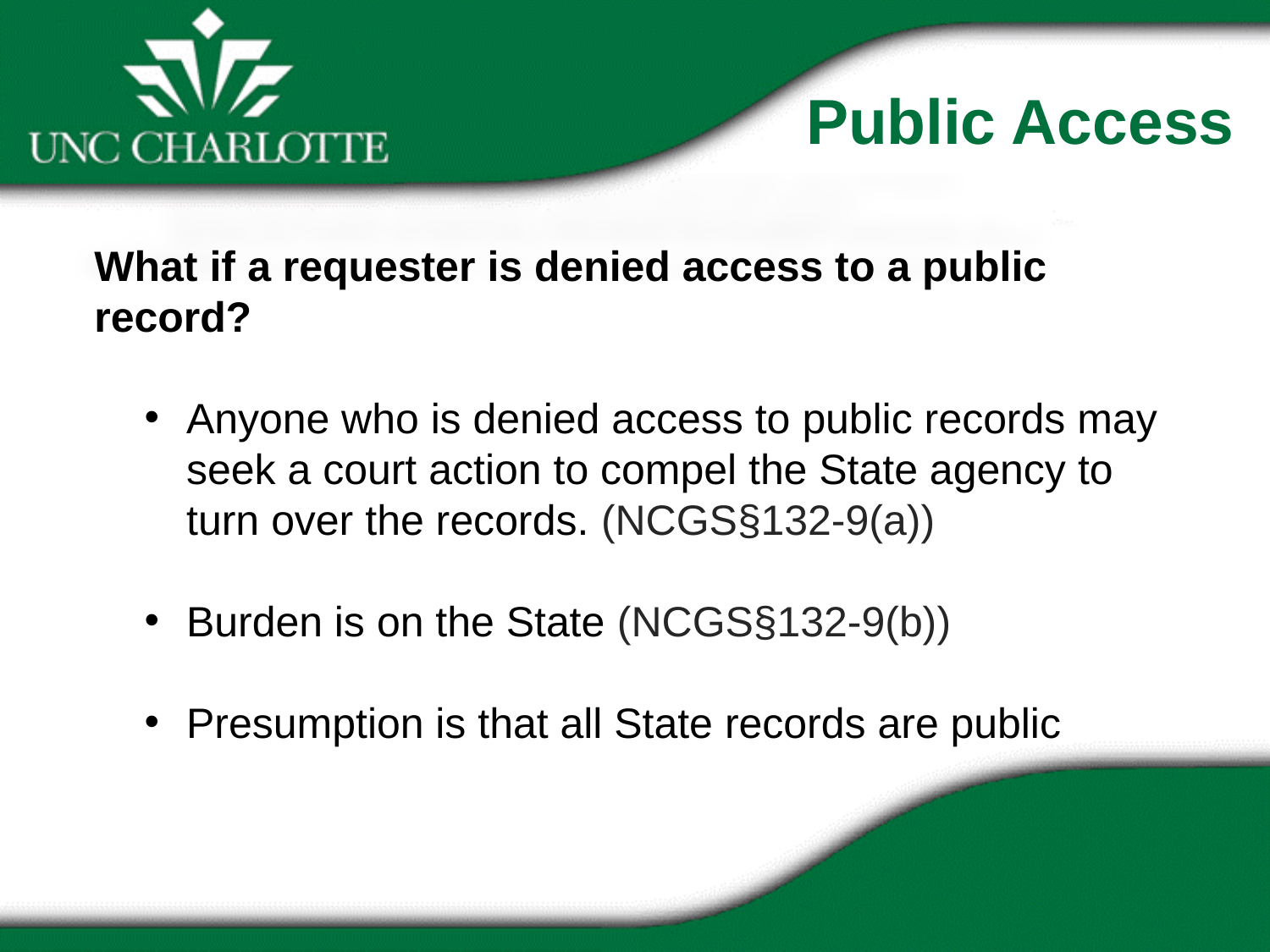

Public Access
What if a requester is denied access to a public record?

Anyone who is denied access to public records may seek a court action to compel the State agency to turn over the records. (NCGS§132-9(a))

Burden is on the State (NCGS§132-9(b))

Presumption is that all State records are public